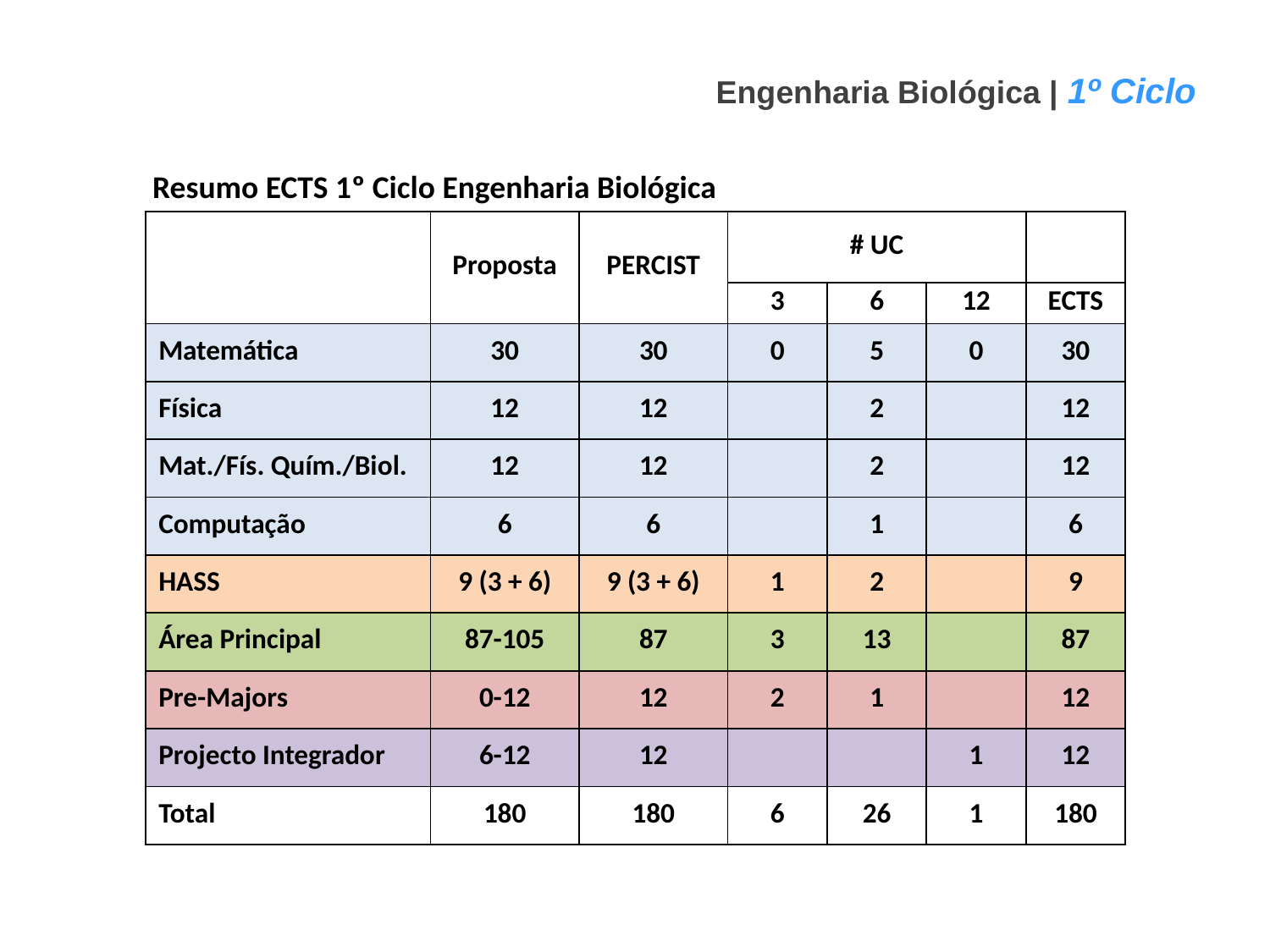

Engenharia Biológica | 1º Ciclo
Resumo ECTS 1º Ciclo Engenharia Biológica
|  | Proposta | PERCIST | # UC |  |  |  |
| --- | --- | --- | --- | --- | --- | --- |
|  |  |  | 3 | 6 | 12 | ECTS |
| Matemática | 30 | 30 | 0 | 5 | 0 | 30 |
| Física | 12 | 12 |  | 2 |  | 12 |
| Mat./Fís. Quím./Biol. | 12 | 12 |  | 2 |  | 12 |
| Computação | 6 | 6 |  | 1 |  | 6 |
| HASS | 9 (3 + 6) | 9 (3 + 6) | 1 | 2 |  | 9 |
| Área Principal | 87-105 | 87 | 3 | 13 |  | 87 |
| Pre-Majors | 0-12 | 12 | 2 | 1 |  | 12 |
| Projecto Integrador | 6-12 | 12 |  |  | 1 | 12 |
| Total | 180 | 180 | 6 | 26 | 1 | 180 |